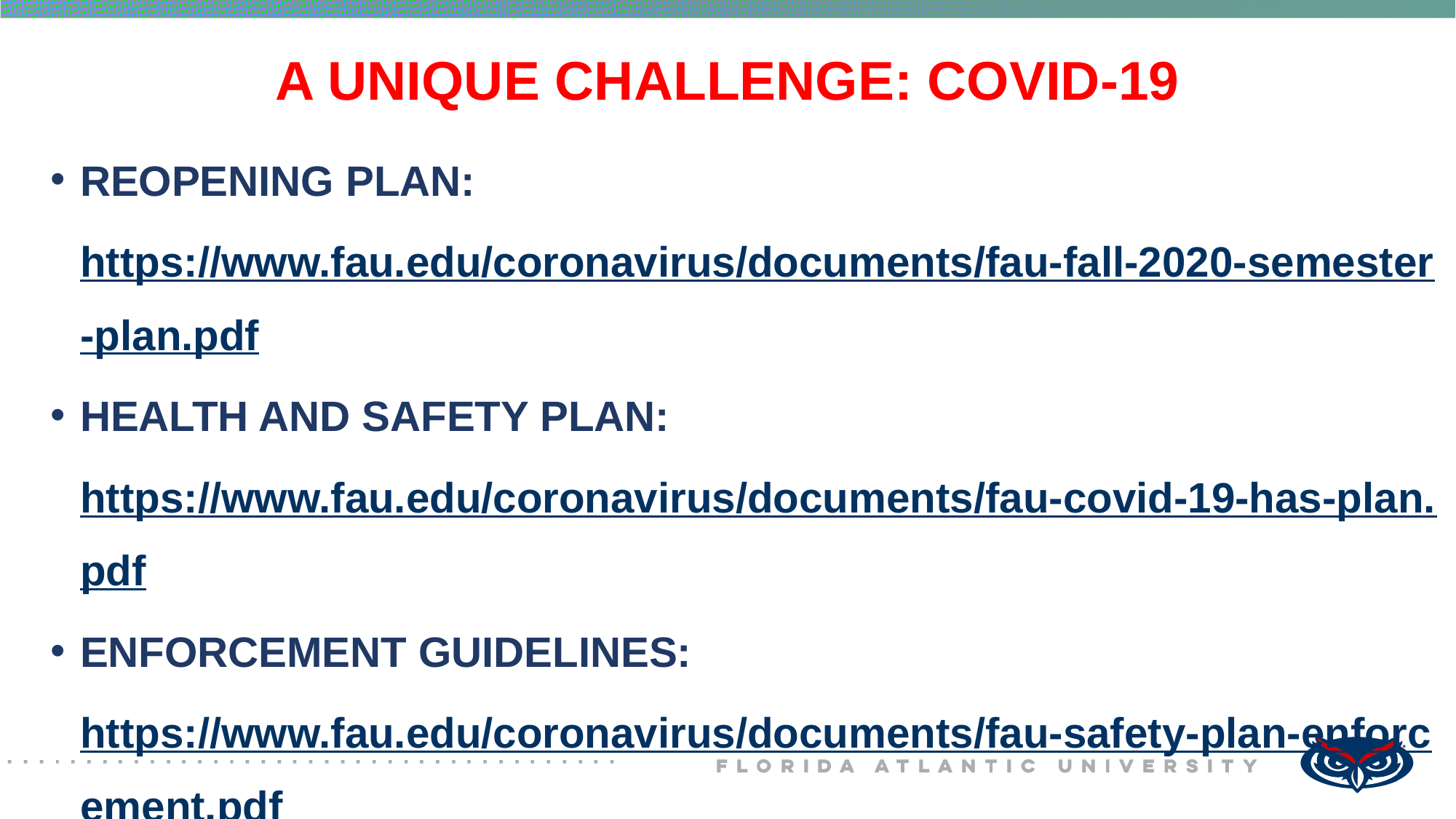

# A UNIQUE CHALLENGE: COVID-19
REOPENING PLAN:
https://www.fau.edu/coronavirus/documents/fau-fall-2020-semester-plan.pdf
HEALTH AND SAFETY PLAN:
https://www.fau.edu/coronavirus/documents/fau-covid-19-has-plan.pdf
ENFORCEMENT GUIDELINES:
https://www.fau.edu/coronavirus/documents/fau-safety-plan-enforcement.pdf
DON’T FORGET – THE PREVIOUS 10 SLIDES STILL APPLY